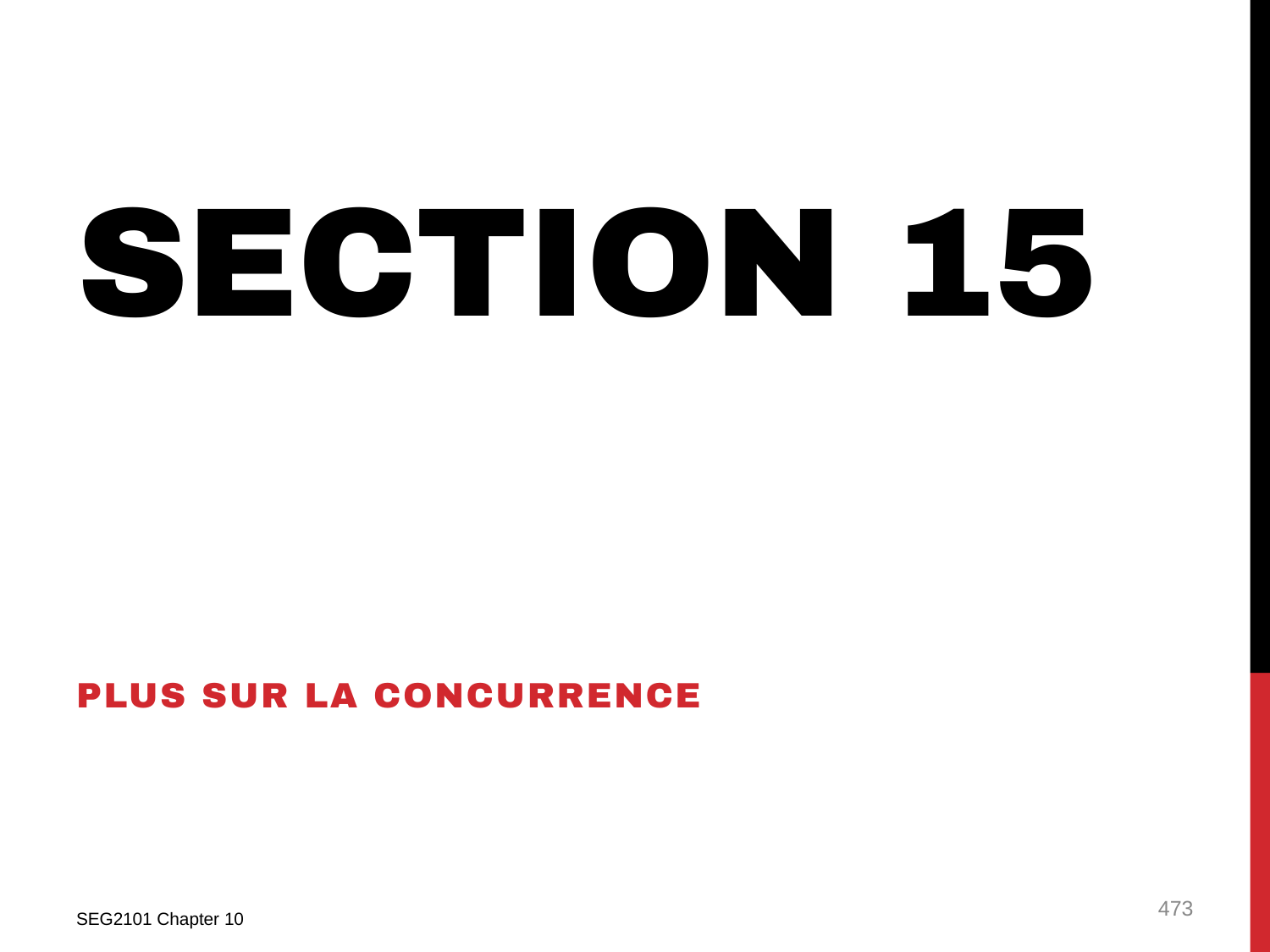

# Section 15
Plus sur la concurrence
SEG2101 Chapter 10
473